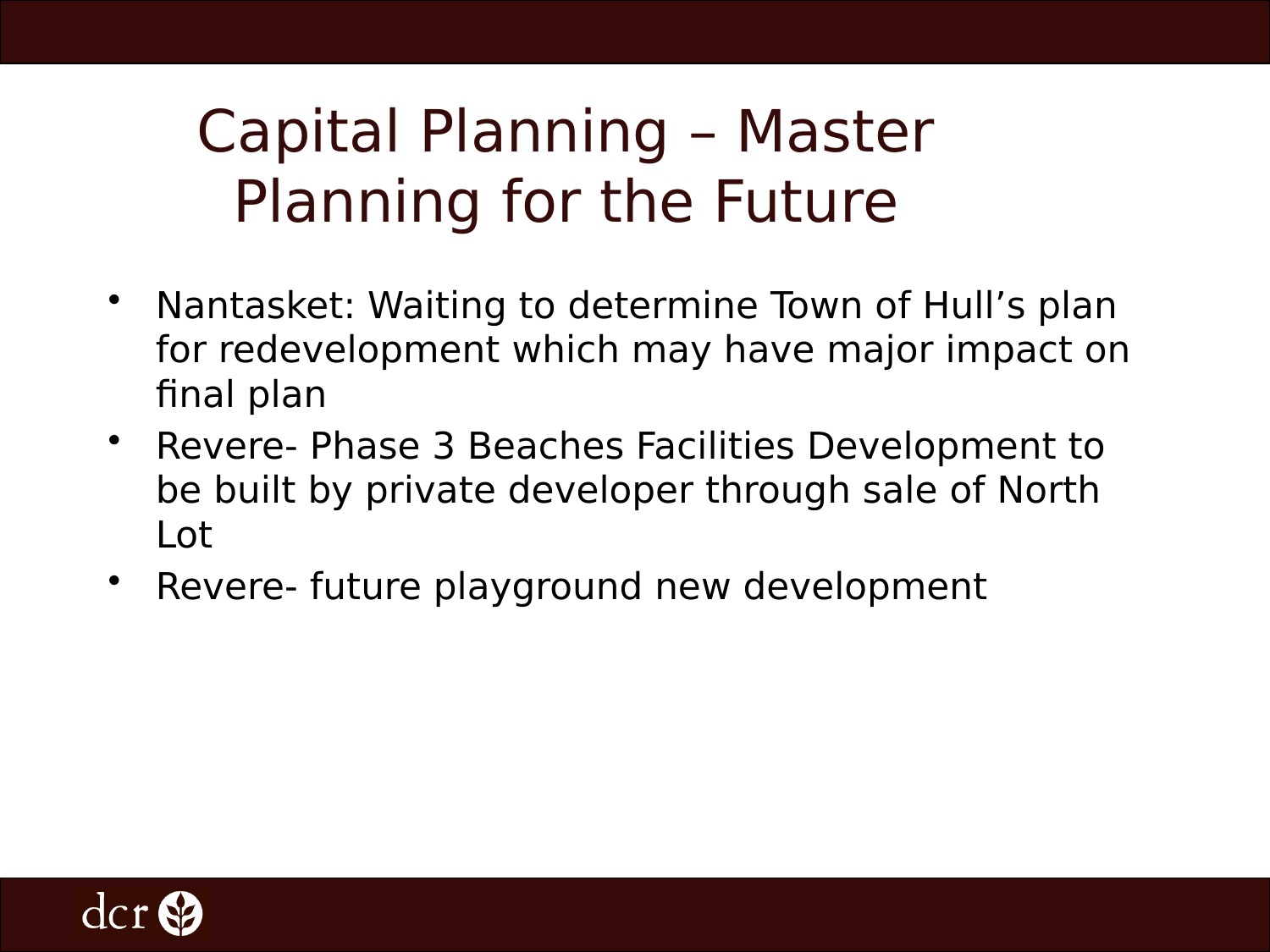

# Capital Planning – Master Planning for the Future
Nantasket: Waiting to determine Town of Hull’s plan for redevelopment which may have major impact on final plan
Revere- Phase 3 Beaches Facilities Development to be built by private developer through sale of North Lot
Revere- future playground new development